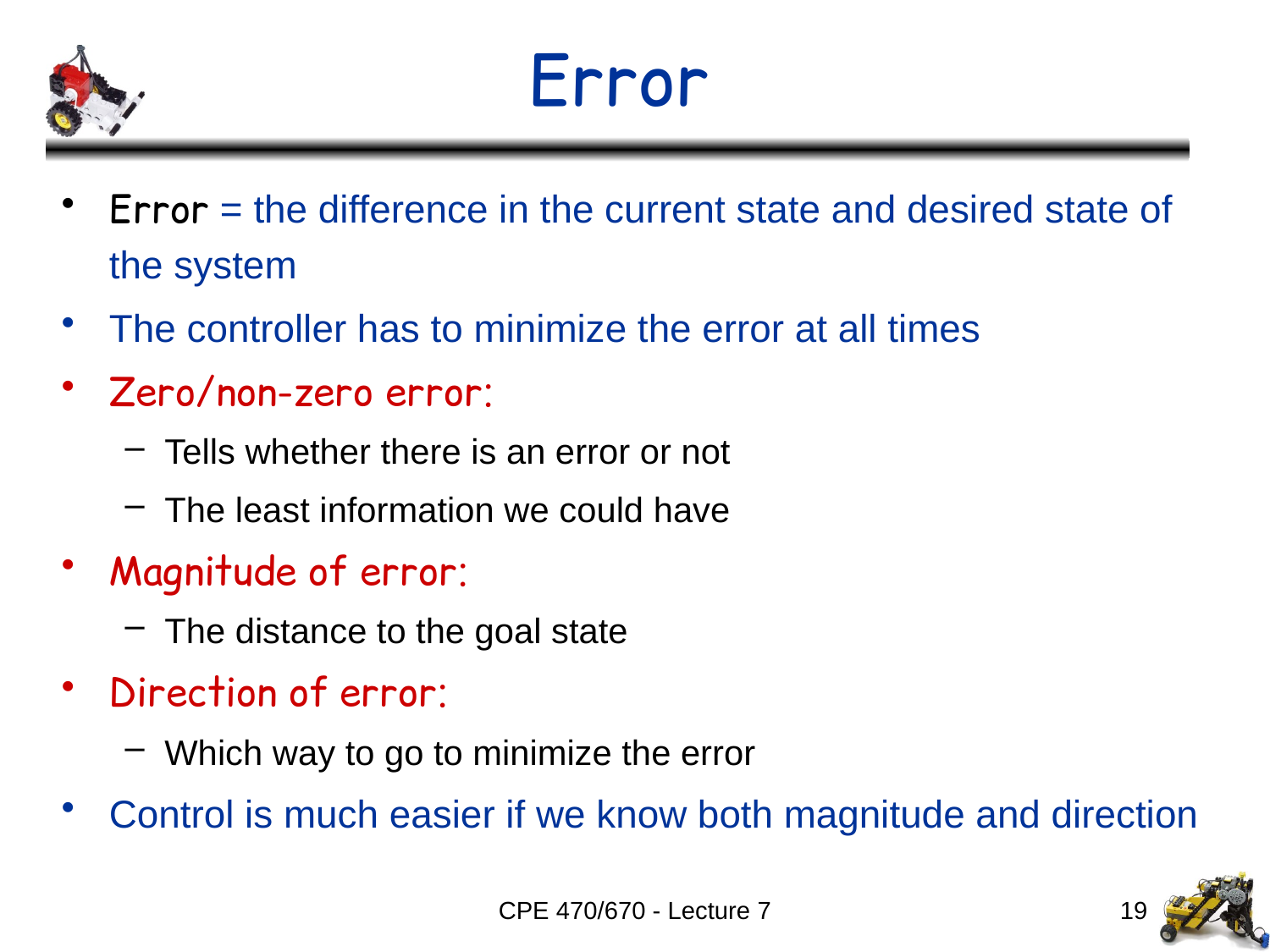

# Error
Error = the difference in the current state and desired state of the system
The controller has to minimize the error at all times
Zero/non-zero error:
Tells whether there is an error or not
The least information we could have
Magnitude of error:
The distance to the goal state
Direction of error:
Which way to go to minimize the error
Control is much easier if we know both magnitude and direction
CPE 470/670 - Lecture 7
19